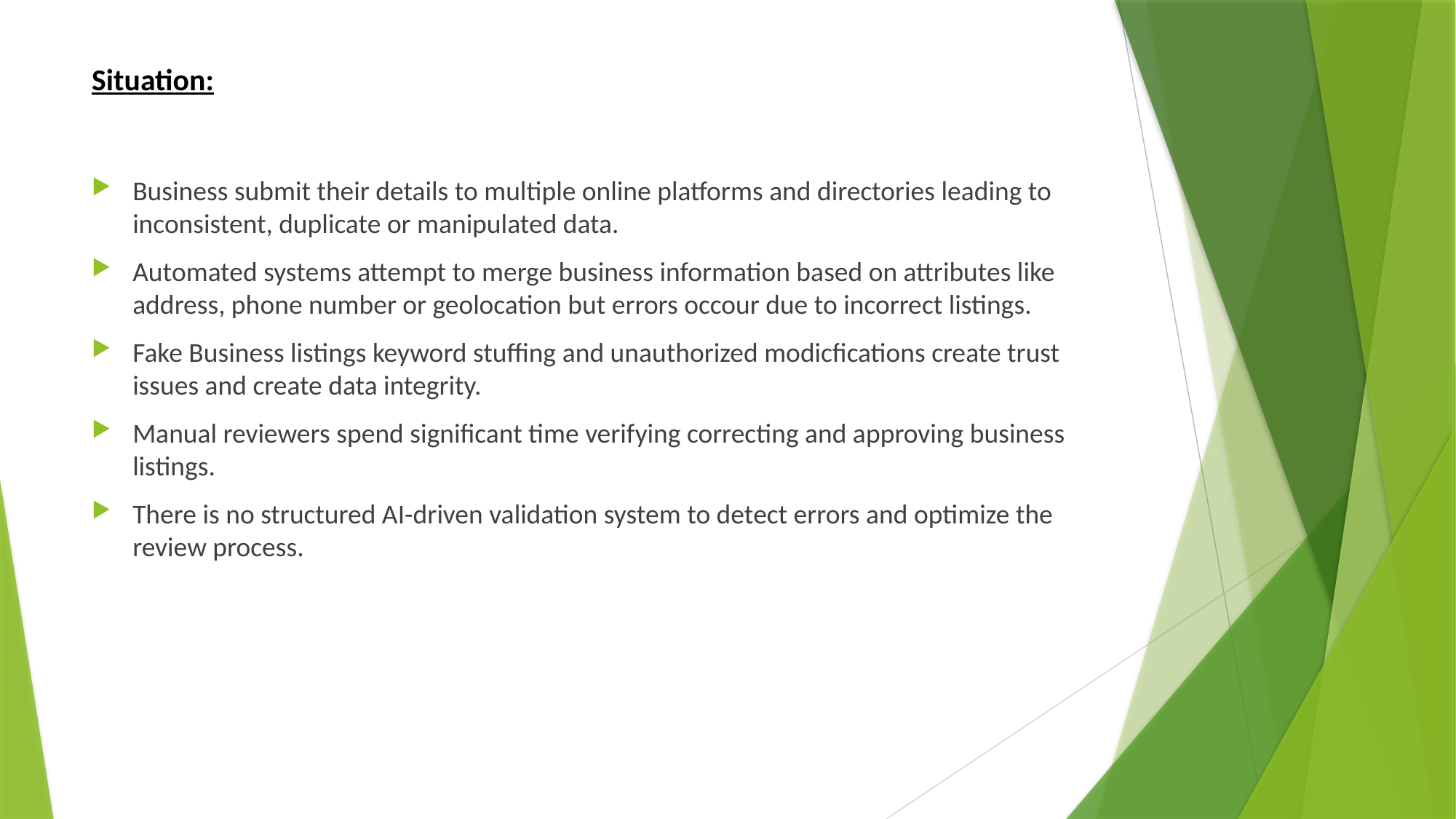

# Situation:
Business submit their details to multiple online platforms and directories leading to inconsistent, duplicate or manipulated data.
Automated systems attempt to merge business information based on attributes like address, phone number or geolocation but errors occour due to incorrect listings.
Fake Business listings keyword stuffing and unauthorized modicfications create trust issues and create data integrity.
Manual reviewers spend significant time verifying correcting and approving business listings.
There is no structured AI-driven validation system to detect errors and optimize the review process.